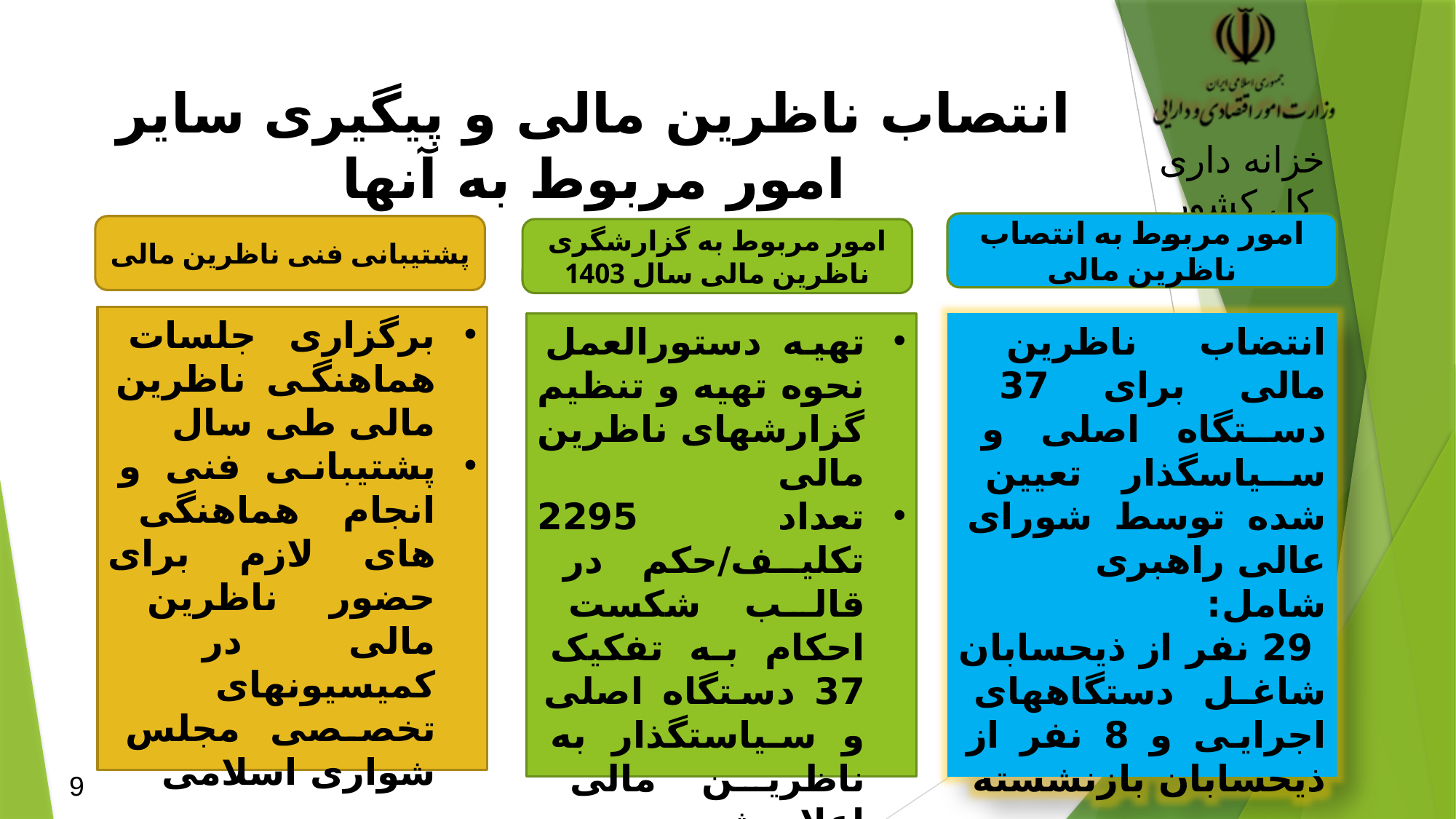

# انتصاب ناظرین مالی و پیگیری سایر امور مربوط به آنها
امور مربوط به انتصاب ناظرین مالی
پشتیبانی فنی ناظرین مالی
امور مربوط به گزارشگری ناظرین مالی سال 1403

برگزاری جلسات هماهنگی ناظرین مالی طی سال
پشتیبانی فنی و انجام هماهنگی های لازم برای حضور ناظرین مالی در کمیسیونهای تخصصی مجلس شواری اسلامی

تهیه دستورالعمل نحوه تهیه و تنظیم گزارشهای ناظرین مالی
تعداد 2295 تکلیف/حکم در قالب شکست احکام به تفکیک 37 دستگاه اصلی و سیاستگذار به ناظرین مالی اعلام شد
پیگیری ارائه گزارشات توسط ناظرین مالی

انتضاب ناظرین مالی برای 37 دستگاه اصلی و سیاسگذار تعیین شده توسط شورای عالی راهبری
شامل:
 29 نفر از ذیحسابان شاغل دستگاههای اجرایی و 8 نفر از ذیحسابان بازنشسته
9